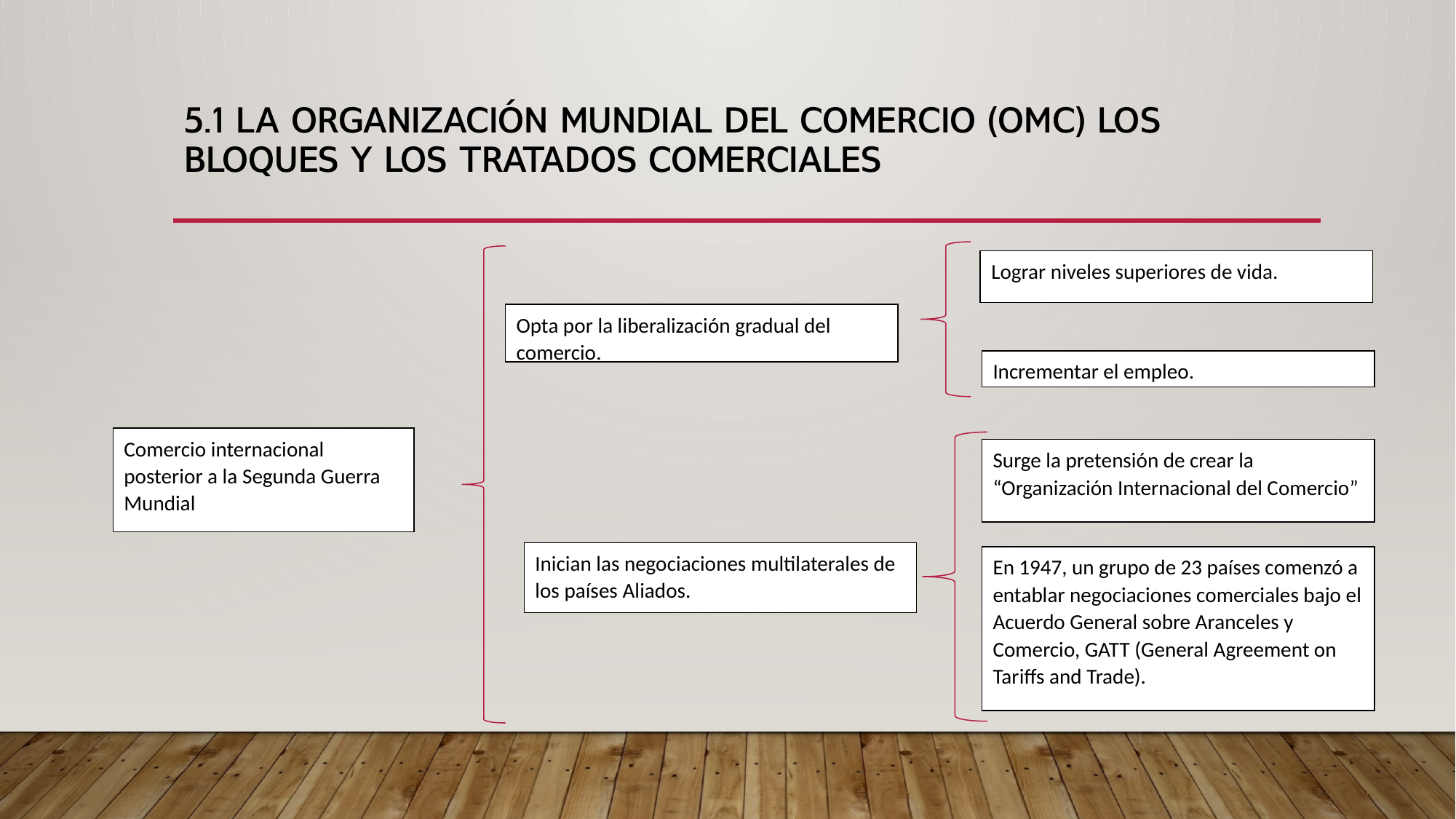

# 5.1 La Organización Mundial del Comercio (OMC) los bloques y los tratados comerciales

Lograr niveles superiores de vida.
Opta por la liberalización gradual del comercio.
Incrementar el empleo.
Comercio internacional posterior a la Segunda Guerra Mundial

Surge la pretensión de crear la “Organización Internacional del Comercio”
Inician las negociaciones multilaterales de los países Aliados.
En 1947, un grupo de 23 países comenzó a entablar negociaciones comerciales bajo el Acuerdo General sobre Aranceles y Comercio, GATT (General Agreement on Tariffs and Trade).